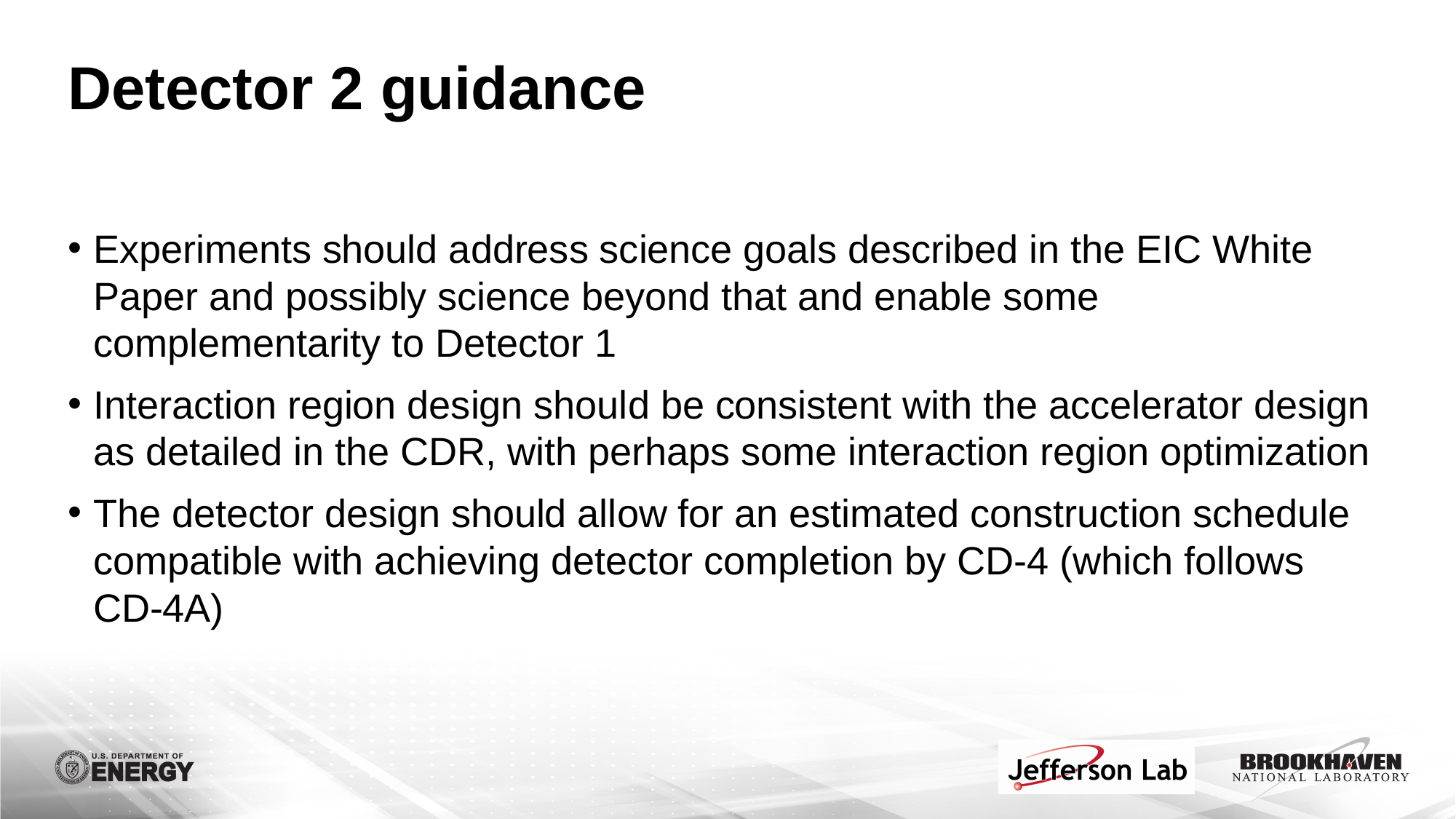

# Detector 2 guidance
Experiments should address science goals described in the EIC White Paper and possibly science beyond that and enable some complementarity to Detector 1
Interaction region design should be consistent with the accelerator design as detailed in the CDR, with perhaps some interaction region optimization
The detector design should allow for an estimated construction schedule compatible with achieving detector completion by CD-4 (which follows CD-4A)